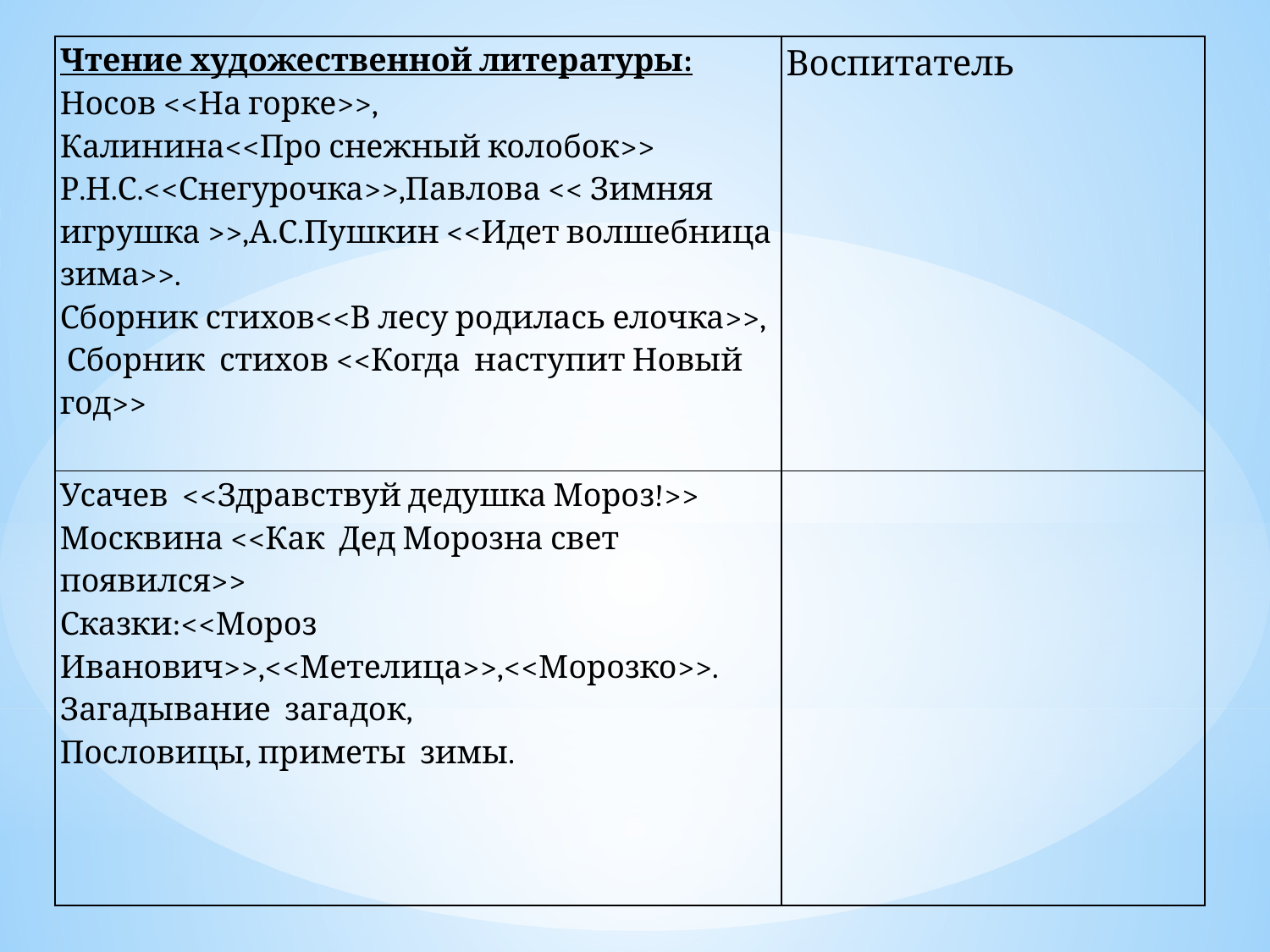

| Чтение художественной литературы: Носов <<На горке>>, Калинина<<Про снежный колобок>> Р.Н.С.<<Снегурочка>>,Павлова << Зимняя игрушка >>,А.С.Пушкин <<Идет волшебница зима>>. Сборник стихов<<В лесу родилась елочка>>, Сборник стихов <<Когда наступит Новый год>> | Воспитатель |
| --- | --- |
| Усачев <<Здравствуй дедушка Мороз!>> Москвина <<Как Дед Морозна свет появился>> Сказки:<<Мороз Иванович>>,<<Метелица>>,<<Морозко>>. Загадывание загадок, Пословицы, приметы зимы. |  |